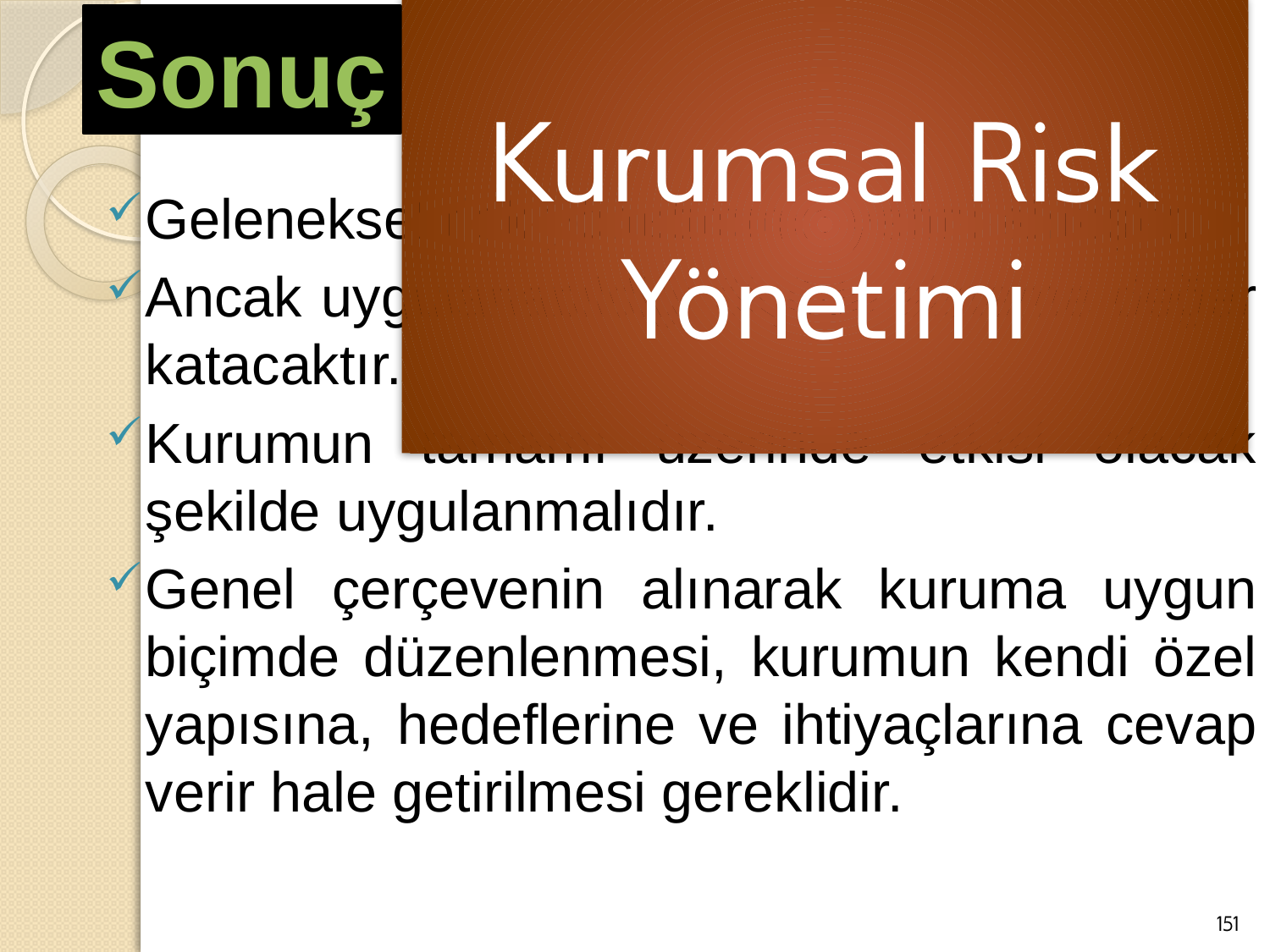

Sonuç
Geleneksel risk yönetiminin yerini almıştır.
Ancak uygulanabildiği ölçüde sisteme değer katacaktır.
Kurumun tamamı üzerinde etkisi olacak şekilde uygulanmalıdır.
Genel çerçevenin alınarak kuruma uygun biçimde düzenlenmesi, kurumun kendi özel yapısına, hedeflerine ve ihtiyaçlarına cevap verir hale getirilmesi gereklidir.

151